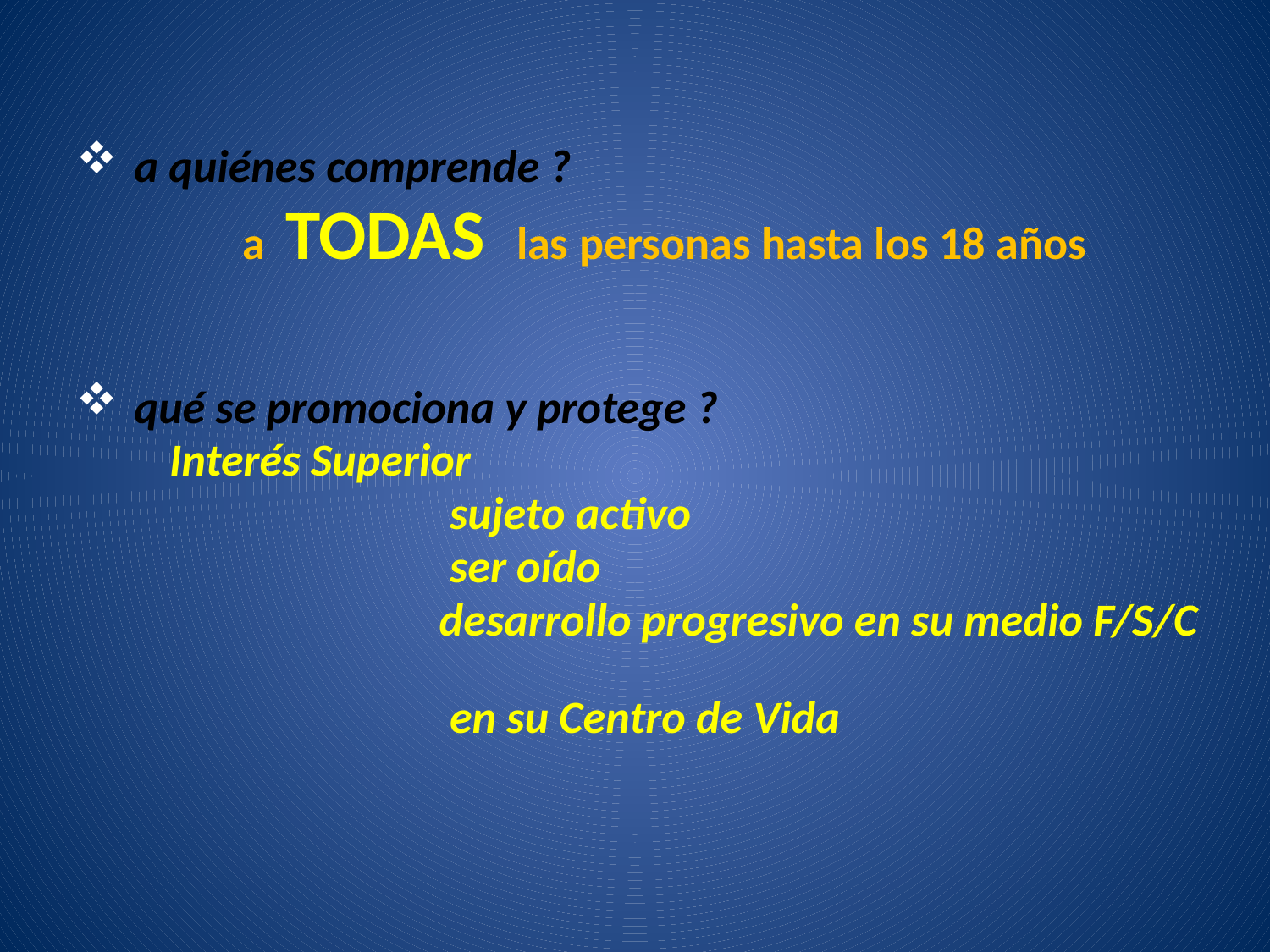

a quiénes comprende ?
                a  TODAS  las personas hasta los 18 años

 qué se promociona y protege ?
         Interés Superior
                                    sujeto activo
                                    ser oído
                                   desarrollo progresivo en su medio F/S/C
                                    en su Centro de Vida